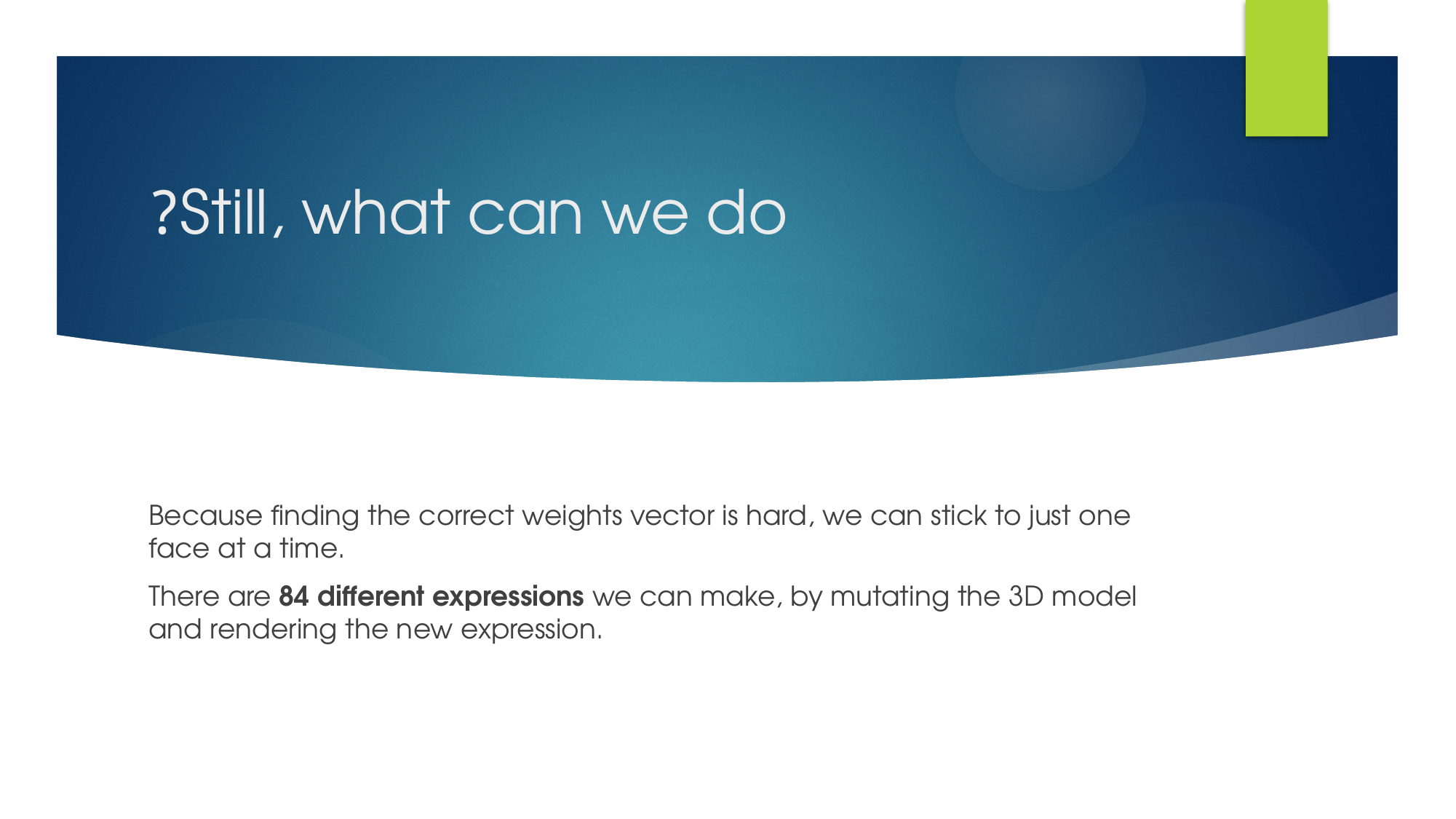

# Still, what can we do?
Because finding the correct weights vector is hard, we can stick to just one face at a time.
There are 84 different expressions we can make, by mutating the 3D model and rendering the new expression.